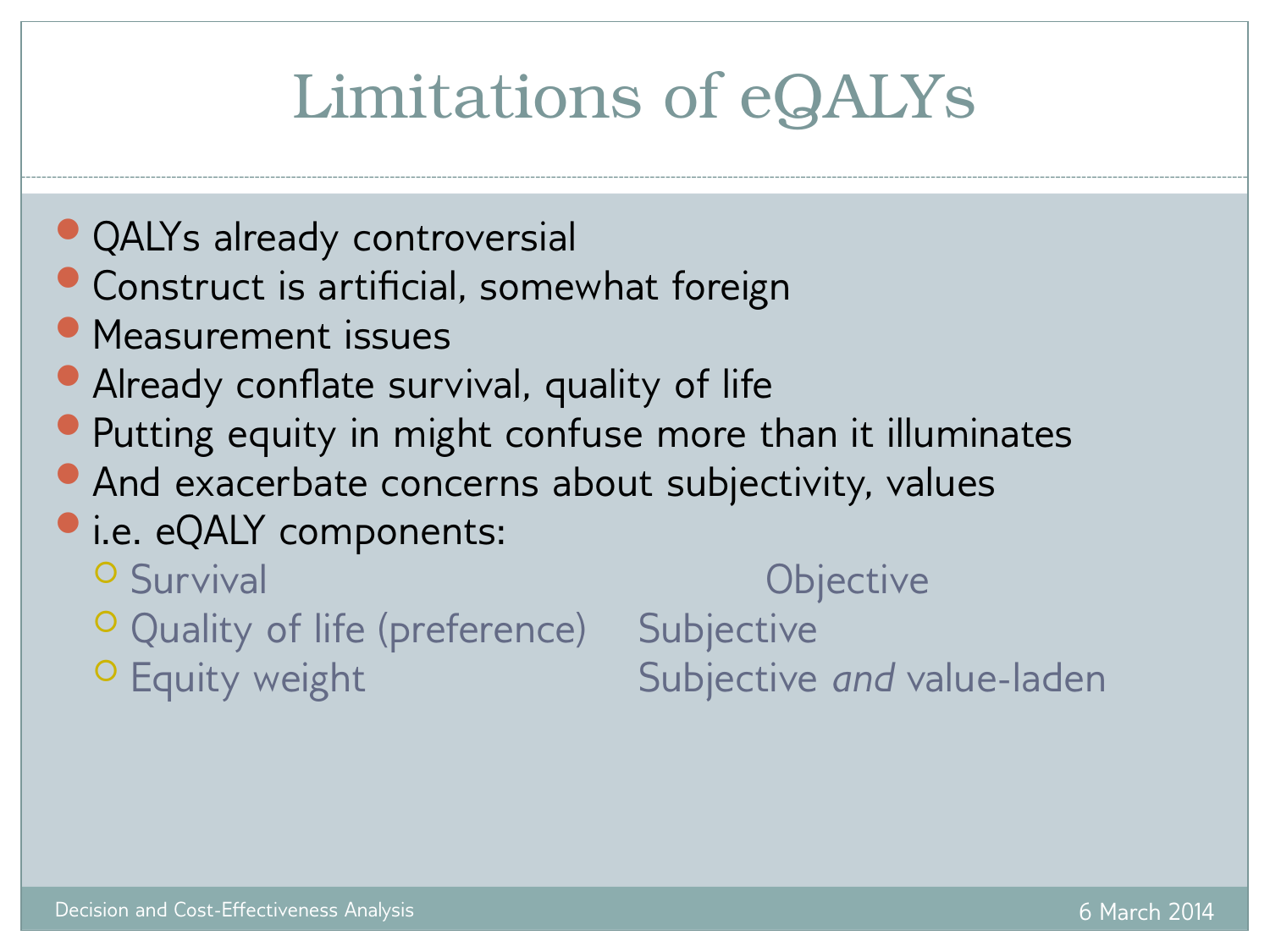

# Limitations of eQALYs
QALYs already controversial
Construct is artificial, somewhat foreign
Measurement issues
Already conflate survival, quality of life
Putting equity in might confuse more than it illuminates
And exacerbate concerns about subjectivity, values
i.e. eQALY components:
Survival				Objective
Quality of life (preference)	Subjective
Equity weight			Subjective and value-laden

6 March 2014
Decision and Cost-Effectiveness Analysis